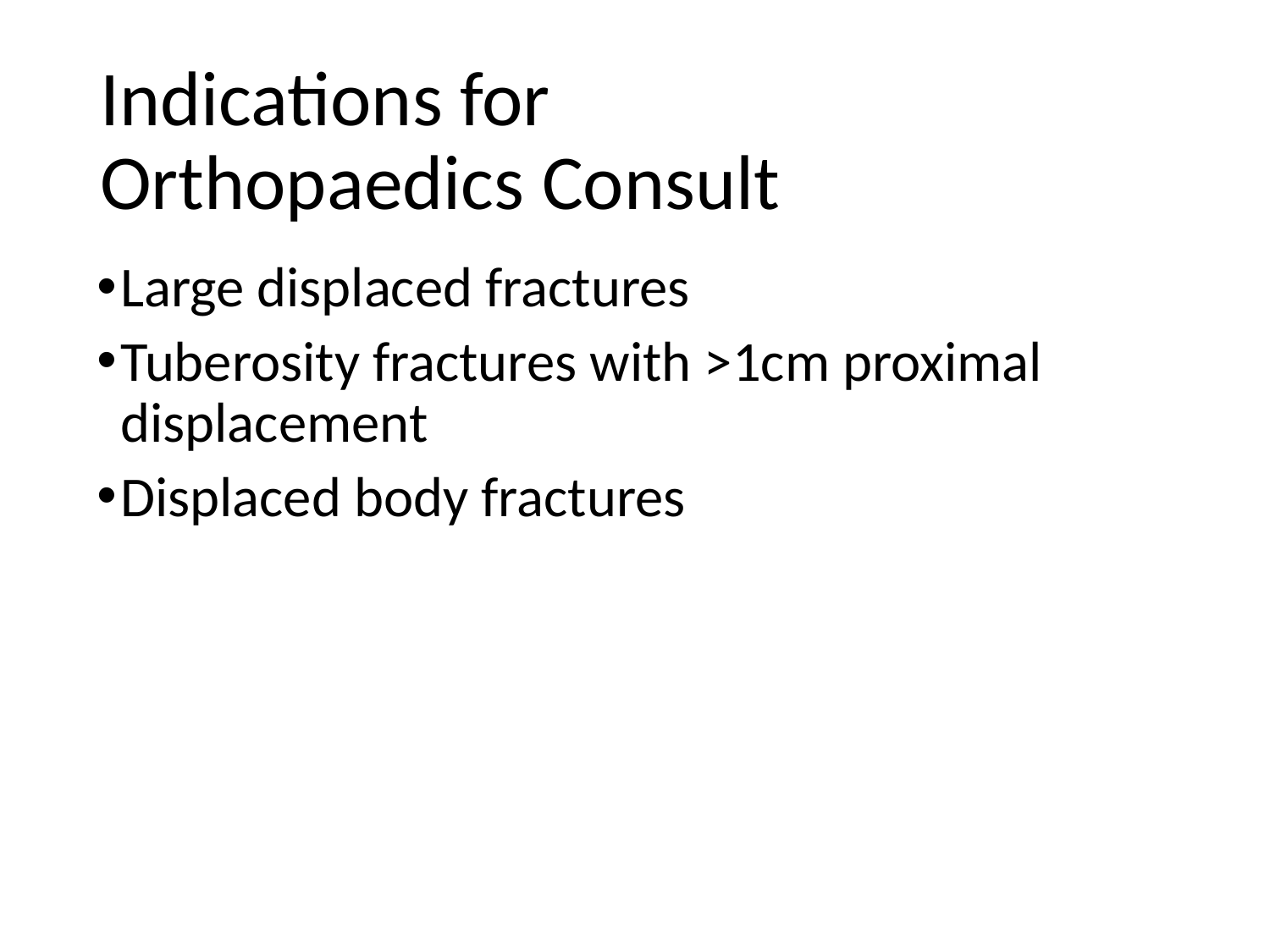

# Indications for Orthopaedics Consult
Large displaced fractures
Tuberosity fractures with >1cm proximal displacement
Displaced body fractures